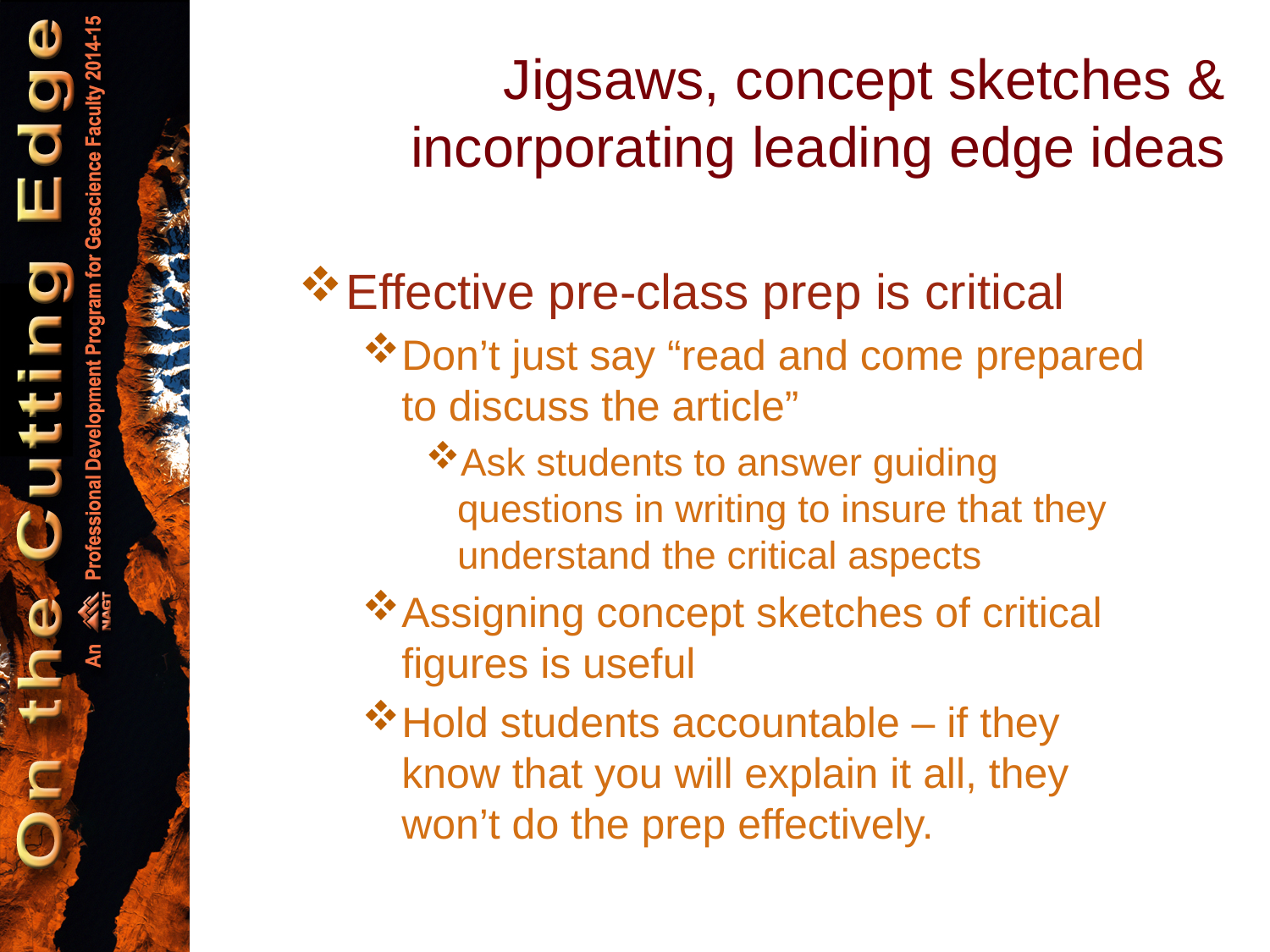

# Jigsaws, concept sketches & incorporating leading edge ideas
Effective pre-class prep is critical
Don’t just say “read and come prepared to discuss the article”
Ask students to answer guiding questions in writing to insure that they understand the critical aspects
Assigning concept sketches of critical figures is useful
Hold students accountable – if they know that you will explain it all, they won’t do the prep effectively.